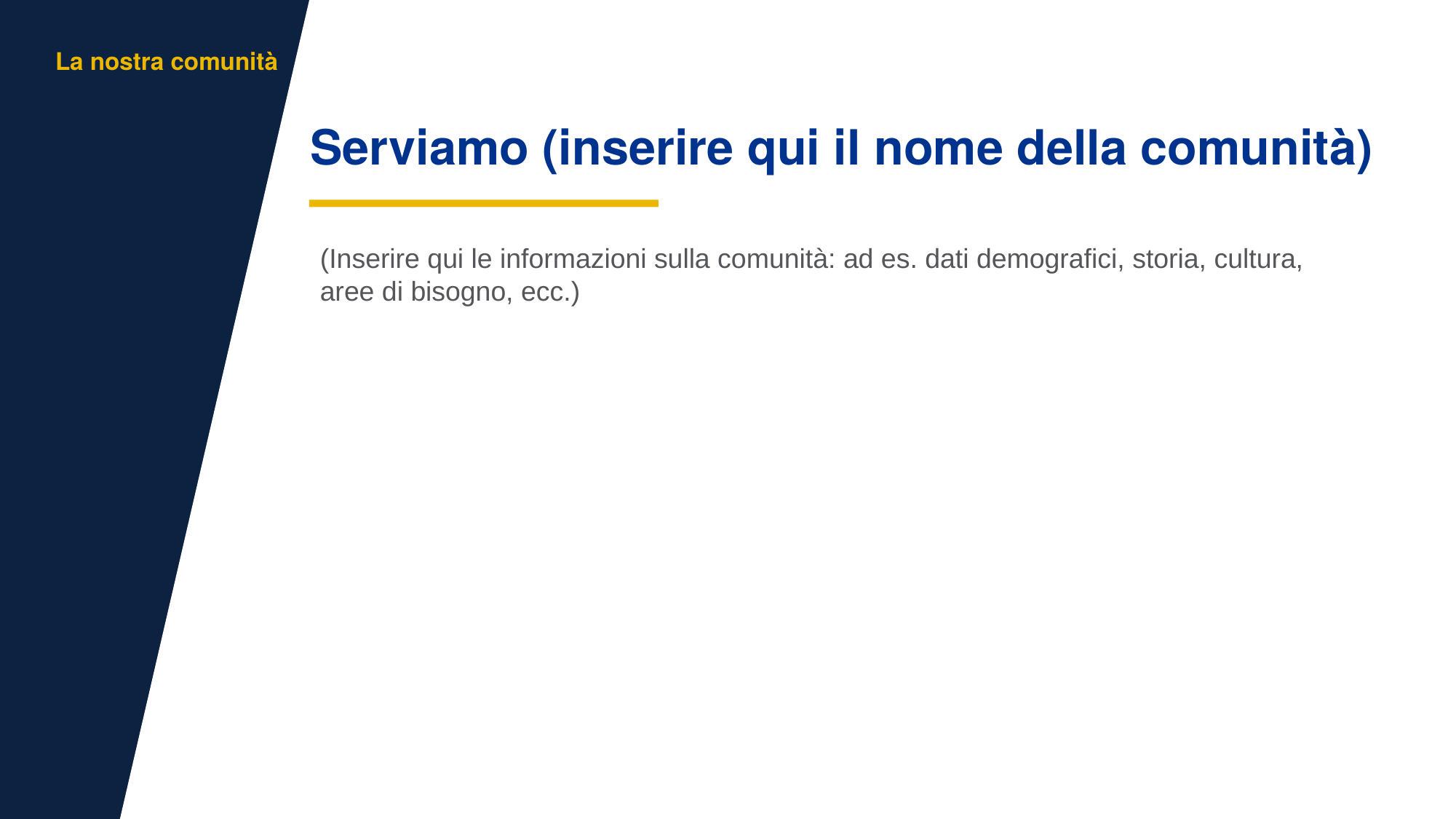

aa

La nostra comunità
Serviamo (inserire qui il nome della comunità)

(Inserire qui le informazioni sulla comunità: ad es. dati demografici, storia, cultura, aree di bisogno, ecc.)
13